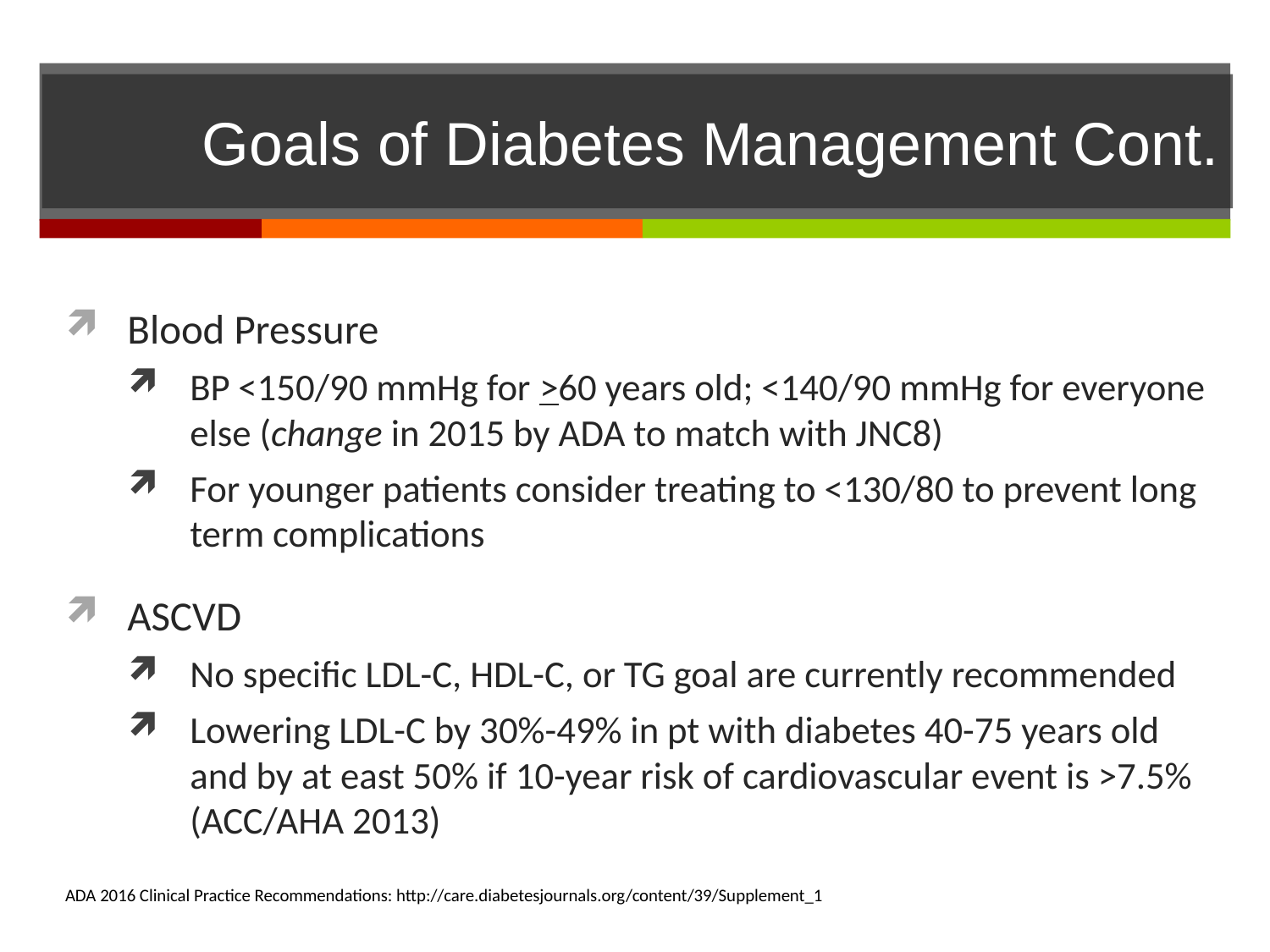

# Goals of Diabetes Management Cont.
Blood Pressure
BP <150/90 mmHg for >60 years old; <140/90 mmHg for everyone else (change in 2015 by ADA to match with JNC8)
For younger patients consider treating to <130/80 to prevent long term complications
ASCVD
No specific LDL-C, HDL-C, or TG goal are currently recommended
Lowering LDL-C by 30%-49% in pt with diabetes 40-75 years old and by at east 50% if 10-year risk of cardiovascular event is >7.5% (ACC/AHA 2013)
ADA 2016 Clinical Practice Recommendations: http://care.diabetesjournals.org/content/39/Supplement_1